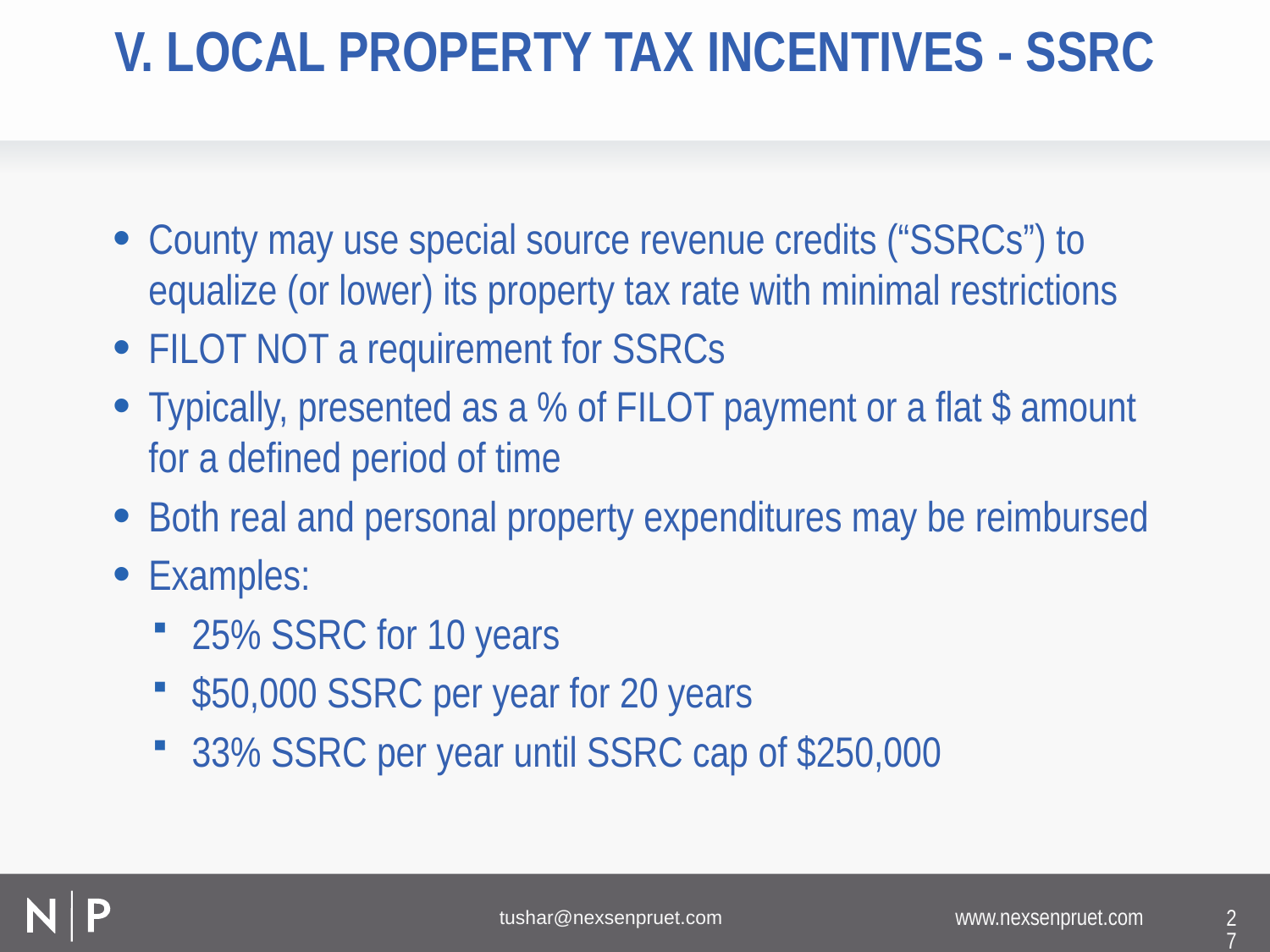

# V. Local property tax incentives - SSRC

County may use special source revenue credits (“SSRCs”) to equalize (or lower) its property tax rate with minimal restrictions
FILOT NOT a requirement for SSRCs
Typically, presented as a % of FILOT payment or a flat $ amount for a defined period of time
Both real and personal property expenditures may be reimbursed
Examples:
25% SSRC for 10 years
$50,000 SSRC per year for 20 years
33% SSRC per year until SSRC cap of $250,000

27